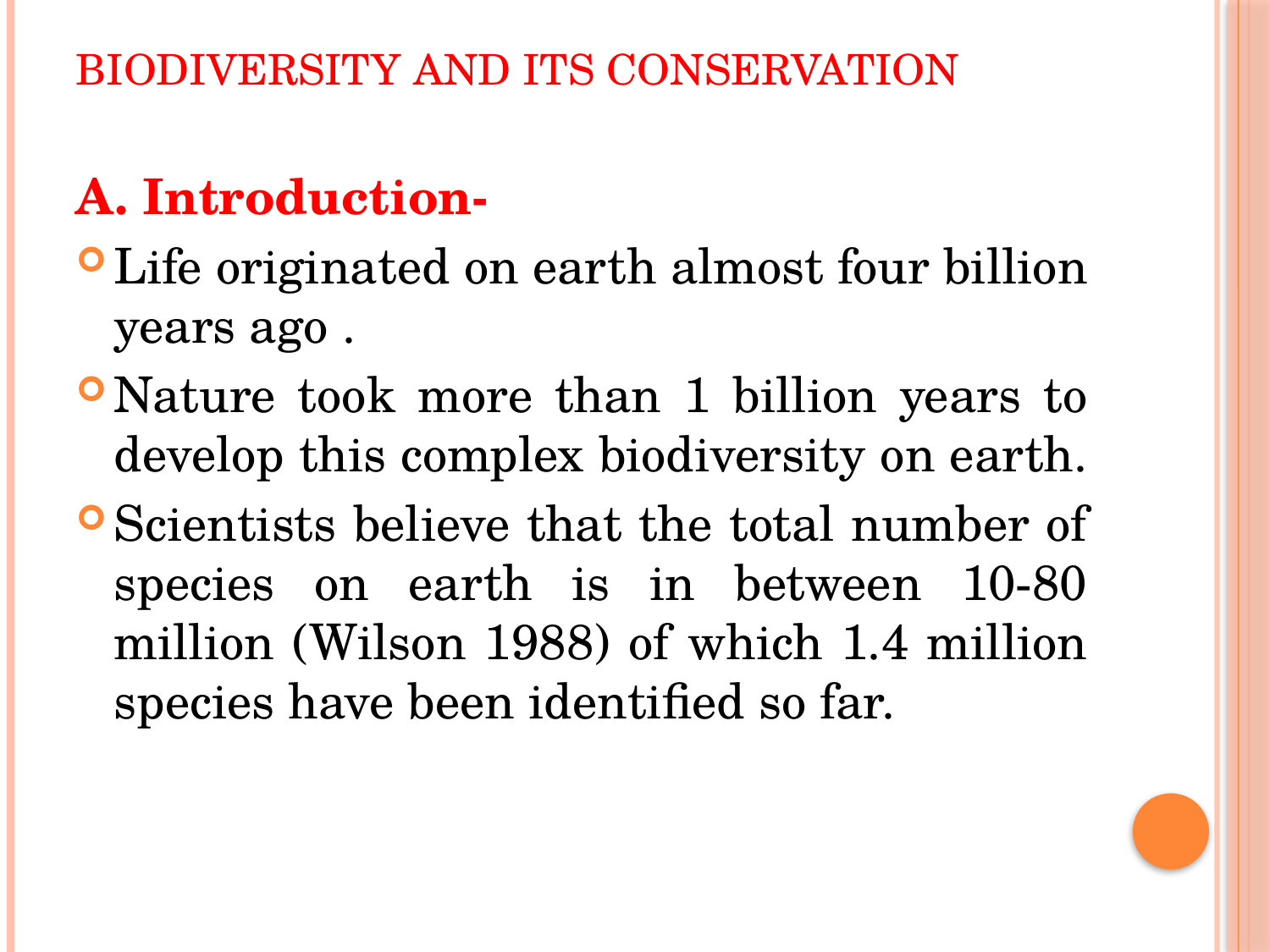

# Biodiversity and its Conservation
A. Introduction-
Life originated on earth almost four billion years ago .
Nature took more than 1 billion years to develop this complex biodiversity on earth.
Scientists believe that the total number of species on earth is in between 10-80 million (Wilson 1988) of which 1.4 million species have been identified so far.